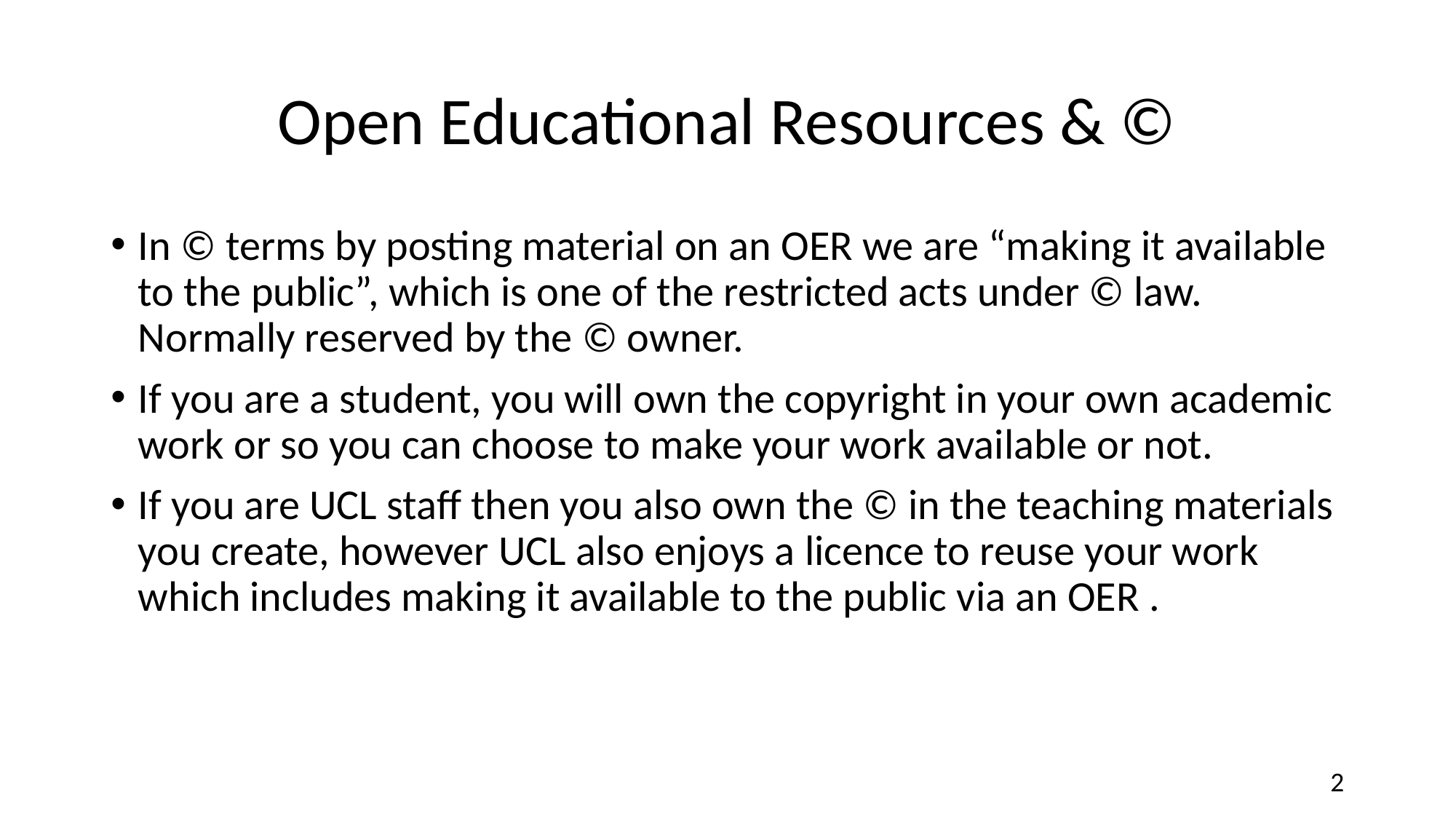

# Open Educational Resources & ©
In © terms by posting material on an OER we are “making it available to the public”, which is one of the restricted acts under © law. Normally reserved by the © owner.
If you are a student, you will own the copyright in your own academic work or so you can choose to make your work available or not.
If you are UCL staff then you also own the © in the teaching materials you create, however UCL also enjoys a licence to reuse your work which includes making it available to the public via an OER .

2